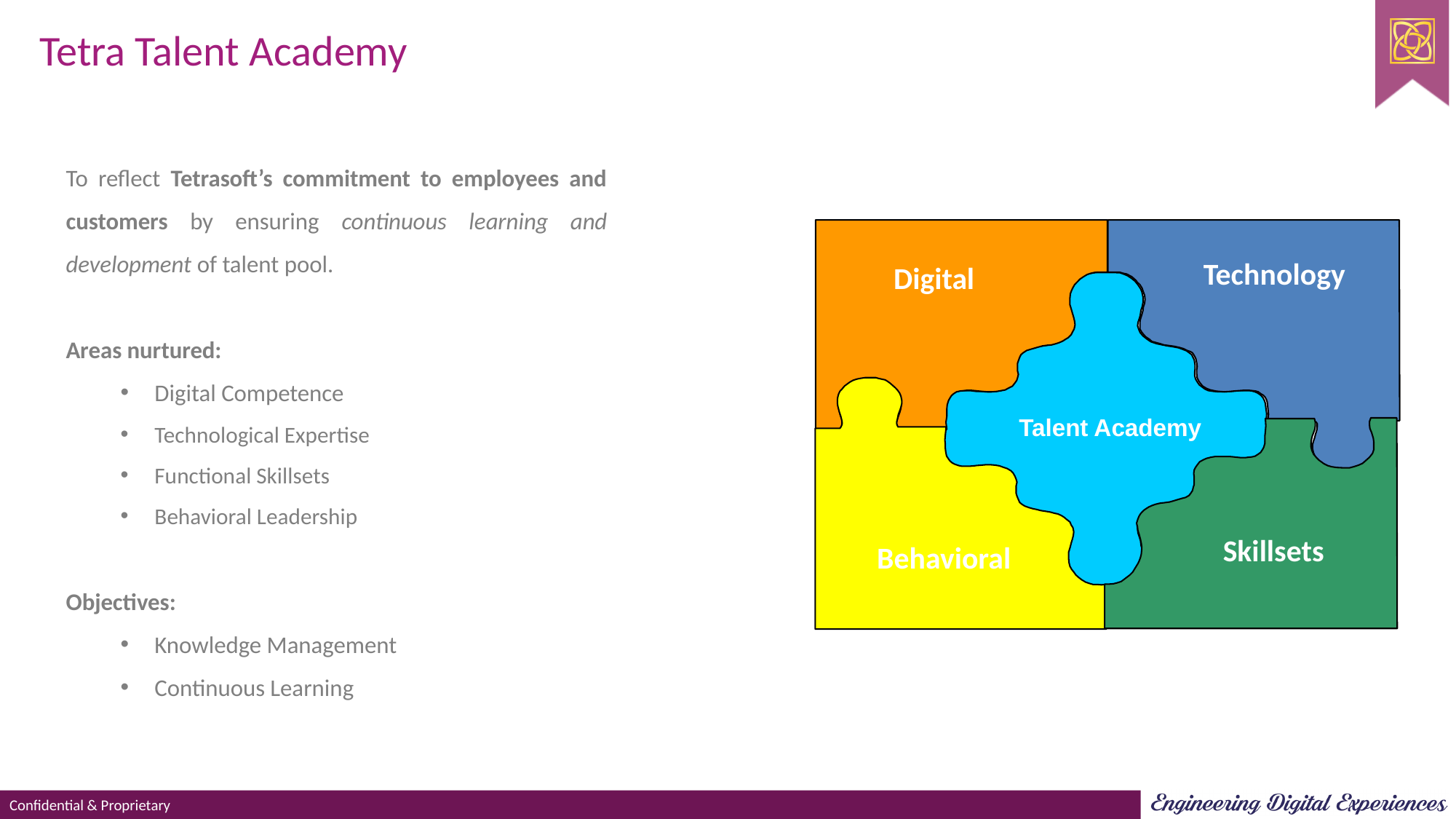

Tetra Talent Academy
To reflect Tetrasoft’s commitment to employees and customers by ensuring continuous learning and development of talent pool.

Areas nurtured:
Digital Competence
Technological Expertise
Functional Skillsets
Behavioral Leadership

Objectives:
Knowledge Management
Continuous Learning

Technology
Digital

Talent Academy

Skillsets
Behavioral